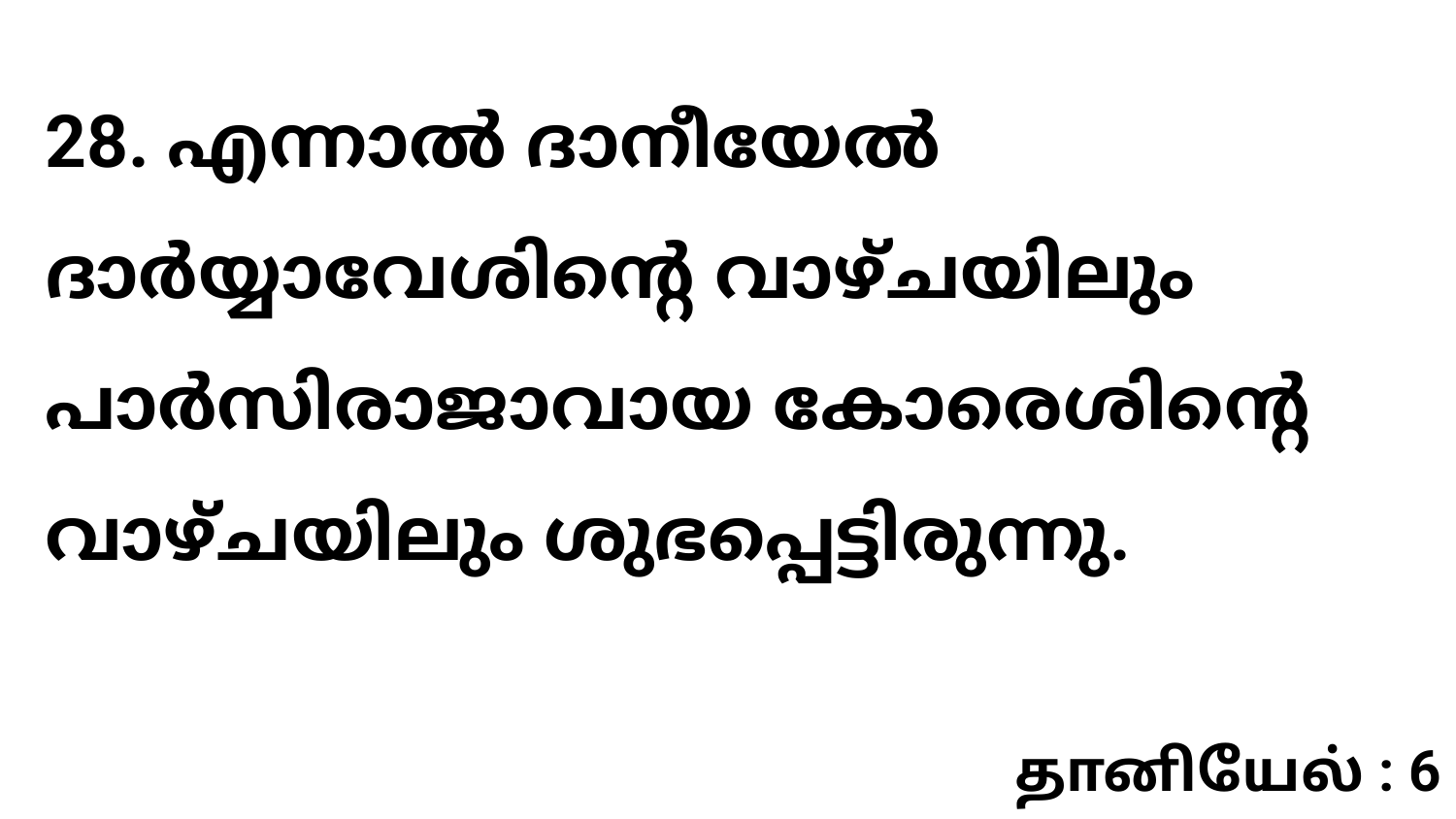

28. എന്നാൽ ദാനീയേൽ ദാർയ്യാവേശിന്റെ വാഴ്ചയിലും പാർസിരാജാവായ കോരെശിന്റെ വാഴ്ചയിലും ശുഭപ്പെട്ടിരുന്നു.
தானியேல் : 6